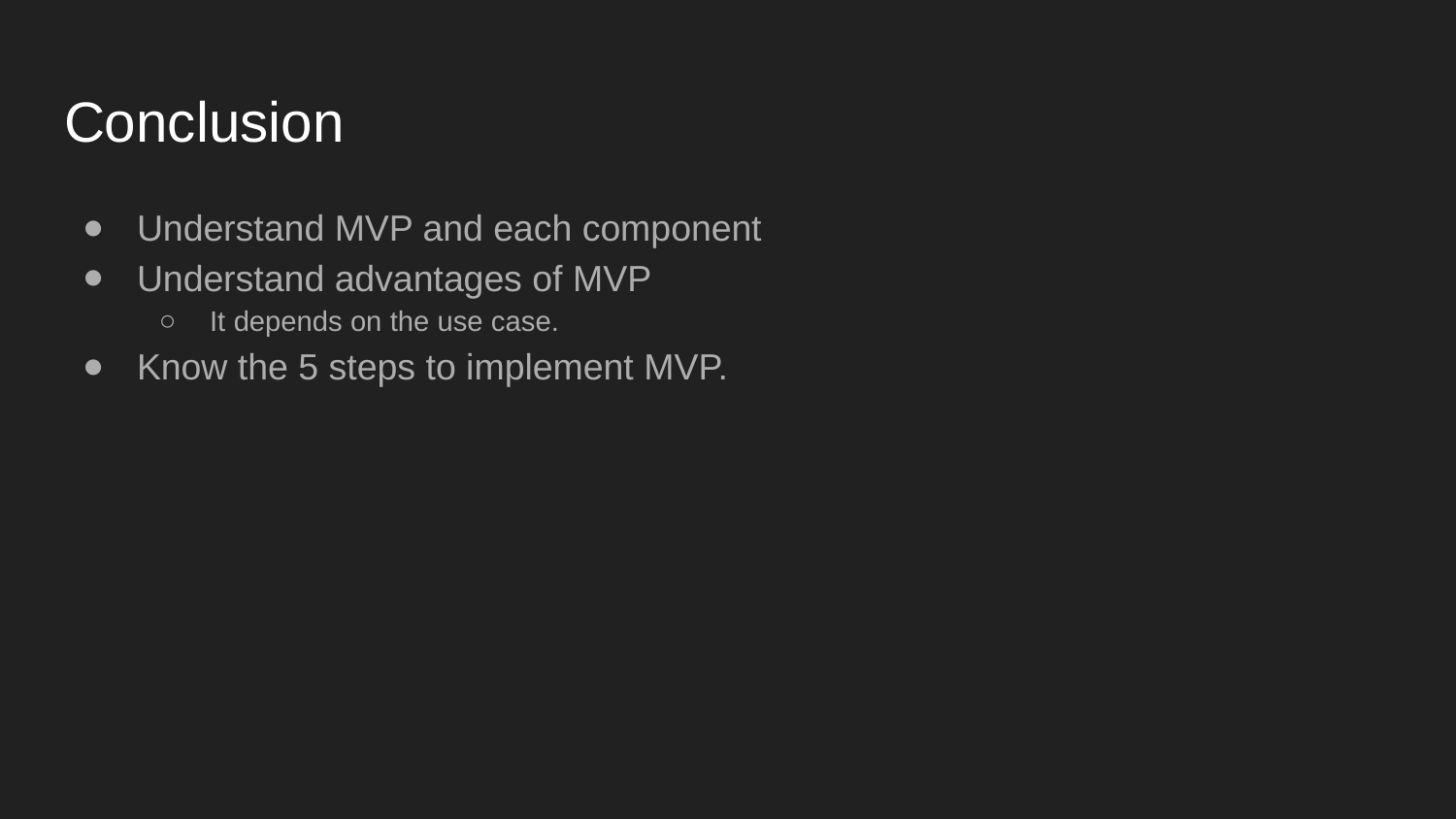

# Conclusion
Understand MVP and each component
Understand advantages of MVP
It depends on the use case.
Know the 5 steps to implement MVP.